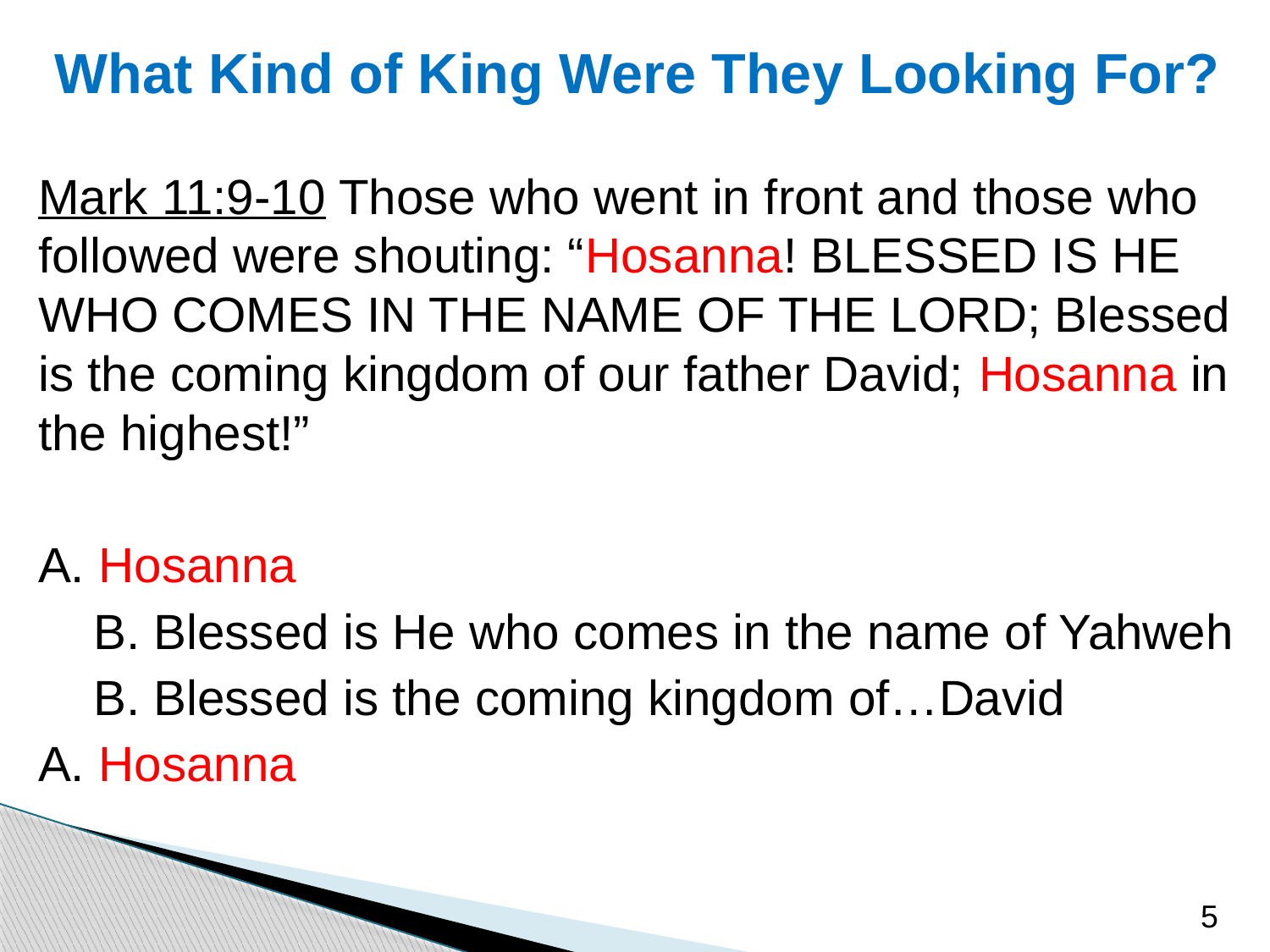

# What Kind of King Were They Looking For?
Mark 11:9-10 Those who went in front and those who followed were shouting: “Hosanna! BLESSED IS HE WHO COMES IN THE NAME OF THE LORD; Blessed is the coming kingdom of our father David; Hosanna in the highest!”

A. Hosanna
    B. Blessed is He who comes in the name of Yahweh
    B. Blessed is the coming kingdom of…David
A. Hosanna
5